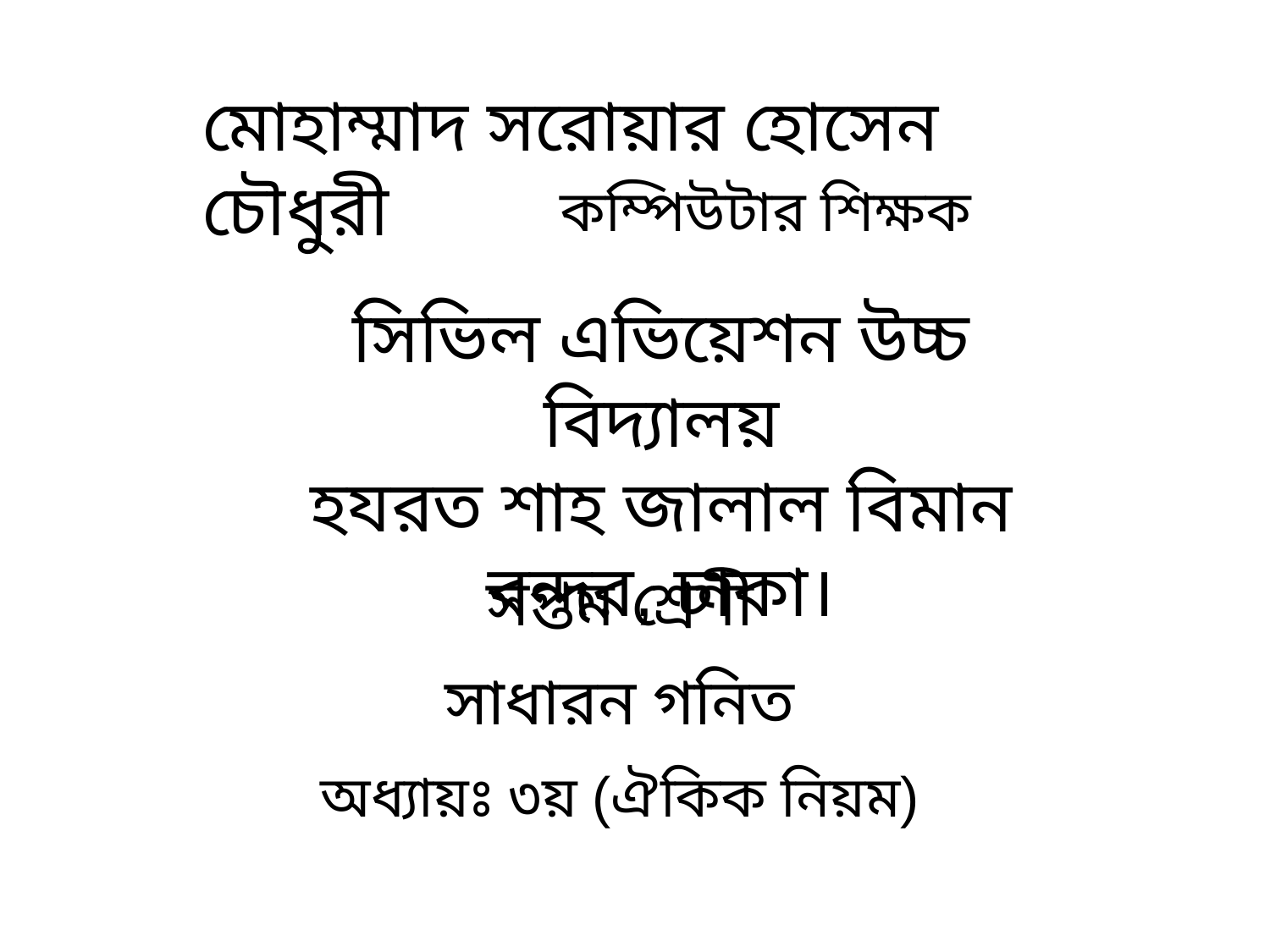

মোহাম্মাদ সরোয়ার হোসেন চৌধুরী
কম্পিউটার শিক্ষক
সিভিল এভিয়েশন উচ্চ বিদ্যালয়
হযরত শাহ জালাল বিমান বন্দর, ঢাকা।
সপ্তম শ্রেণী

সাধারন গনিত

অধ্যায়ঃ ৩য় (ঐকিক নিয়ম)